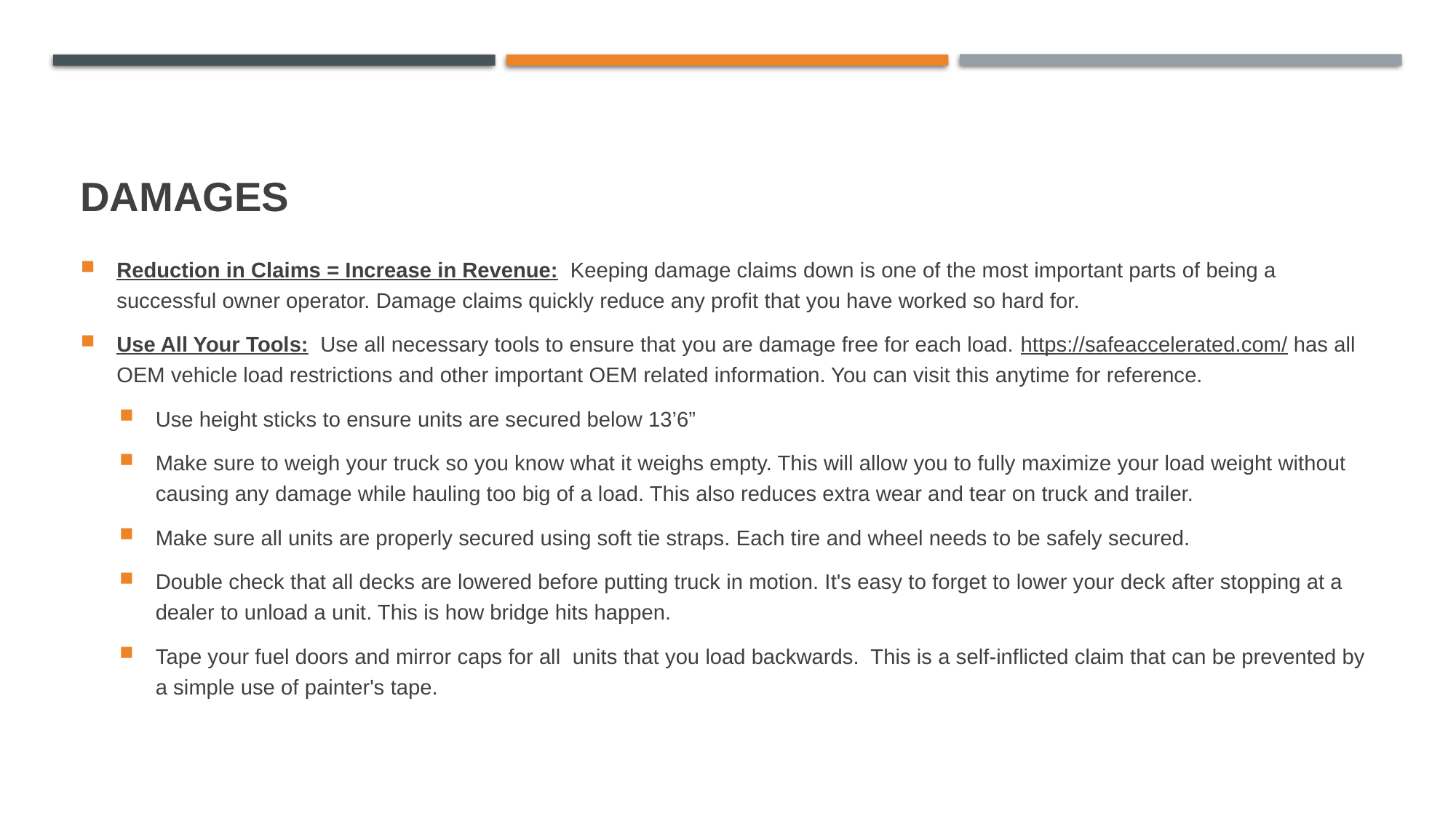

# Damages
Reduction in Claims = Increase in Revenue:  Keeping damage claims down is one of the most important parts of being a successful owner operator. Damage claims quickly reduce any profit that you have worked so hard for.
Use All Your Tools:  Use all necessary tools to ensure that you are damage free for each load. https://safeaccelerated.com/ has all OEM vehicle load restrictions and other important OEM related information. You can visit this anytime for reference.
Use height sticks to ensure units are secured below 13’6”
Make sure to weigh your truck so you know what it weighs empty. This will allow you to fully maximize your load weight without causing any damage while hauling too big of a load. This also reduces extra wear and tear on truck and trailer.
Make sure all units are properly secured using soft tie straps. Each tire and wheel needs to be safely secured.
Double check that all decks are lowered before putting truck in motion. It's easy to forget to lower your deck after stopping at a dealer to unload a unit. This is how bridge hits happen.
Tape your fuel doors and mirror caps for all  units that you load backwards.  This is a self-inflicted claim that can be prevented by a simple use of painter's tape.